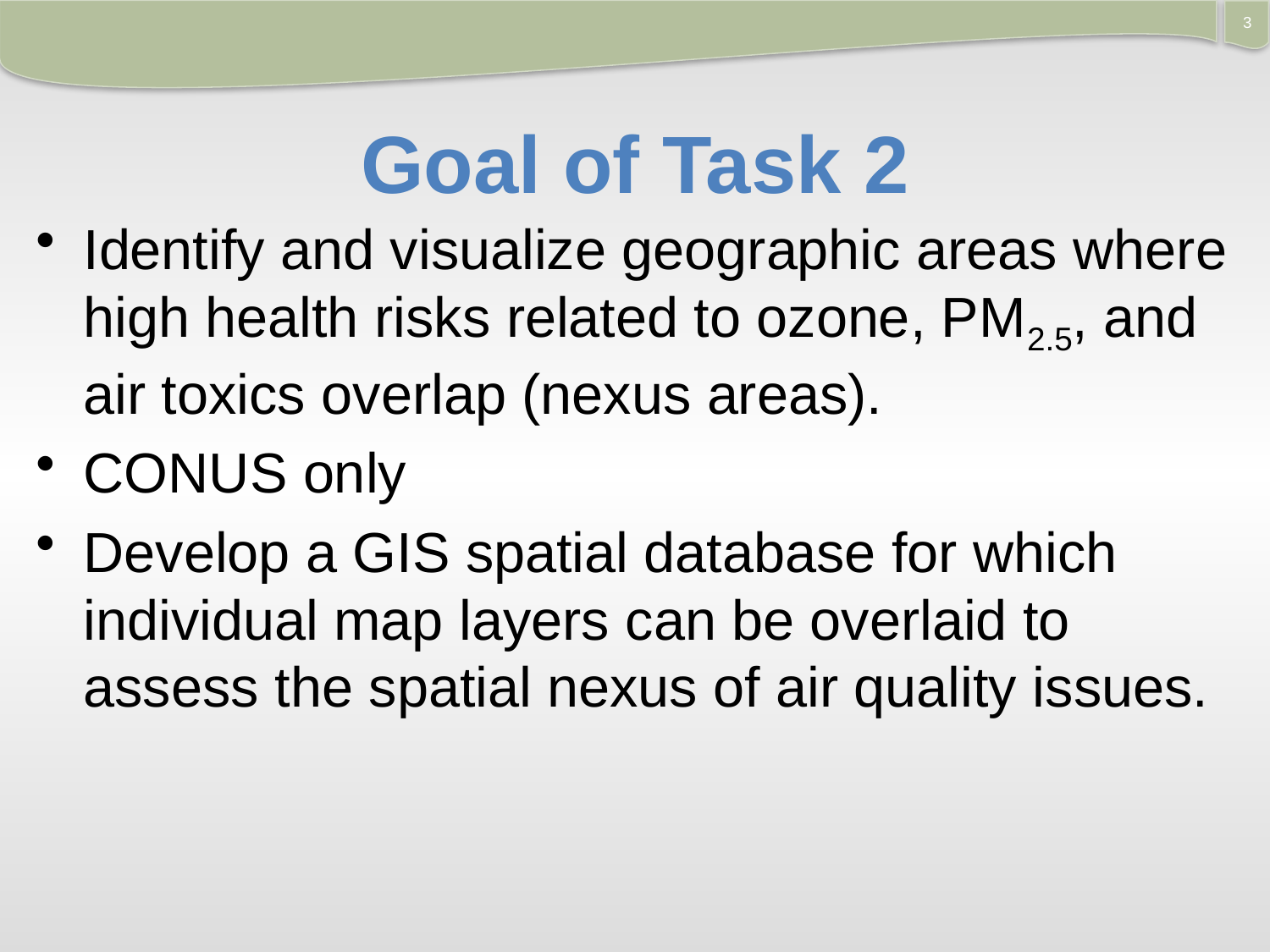

3
# Goal of Task 2
Identify and visualize geographic areas where high health risks related to ozone, PM2.5, and air toxics overlap (nexus areas).
CONUS only
Develop a GIS spatial database for which individual map layers can be overlaid to assess the spatial nexus of air quality issues.